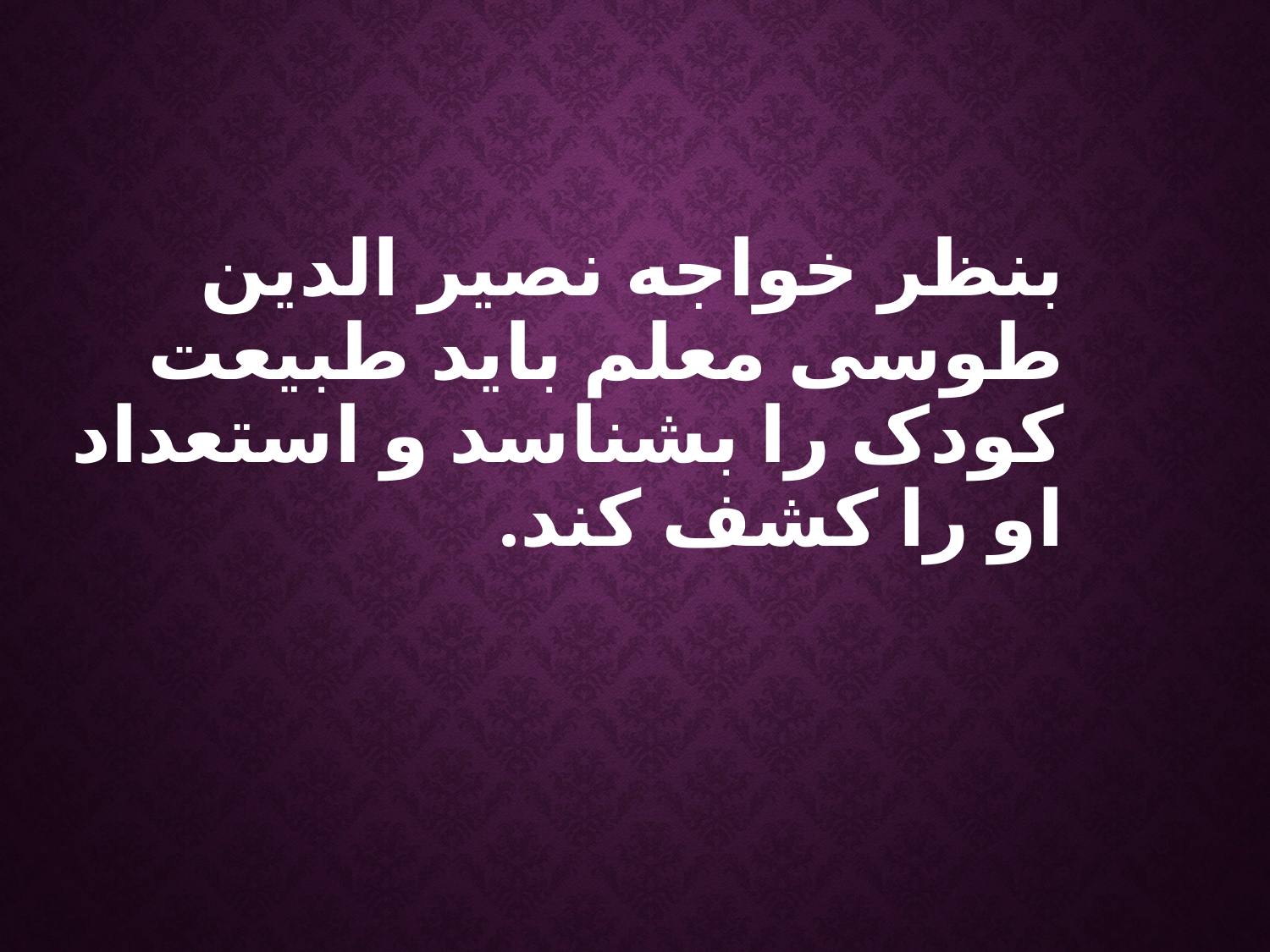

بنظر خواجه نصیر الدین طوسی معلم باید طبیعت کودک را بشناسد و استعداد او را کشف کند.